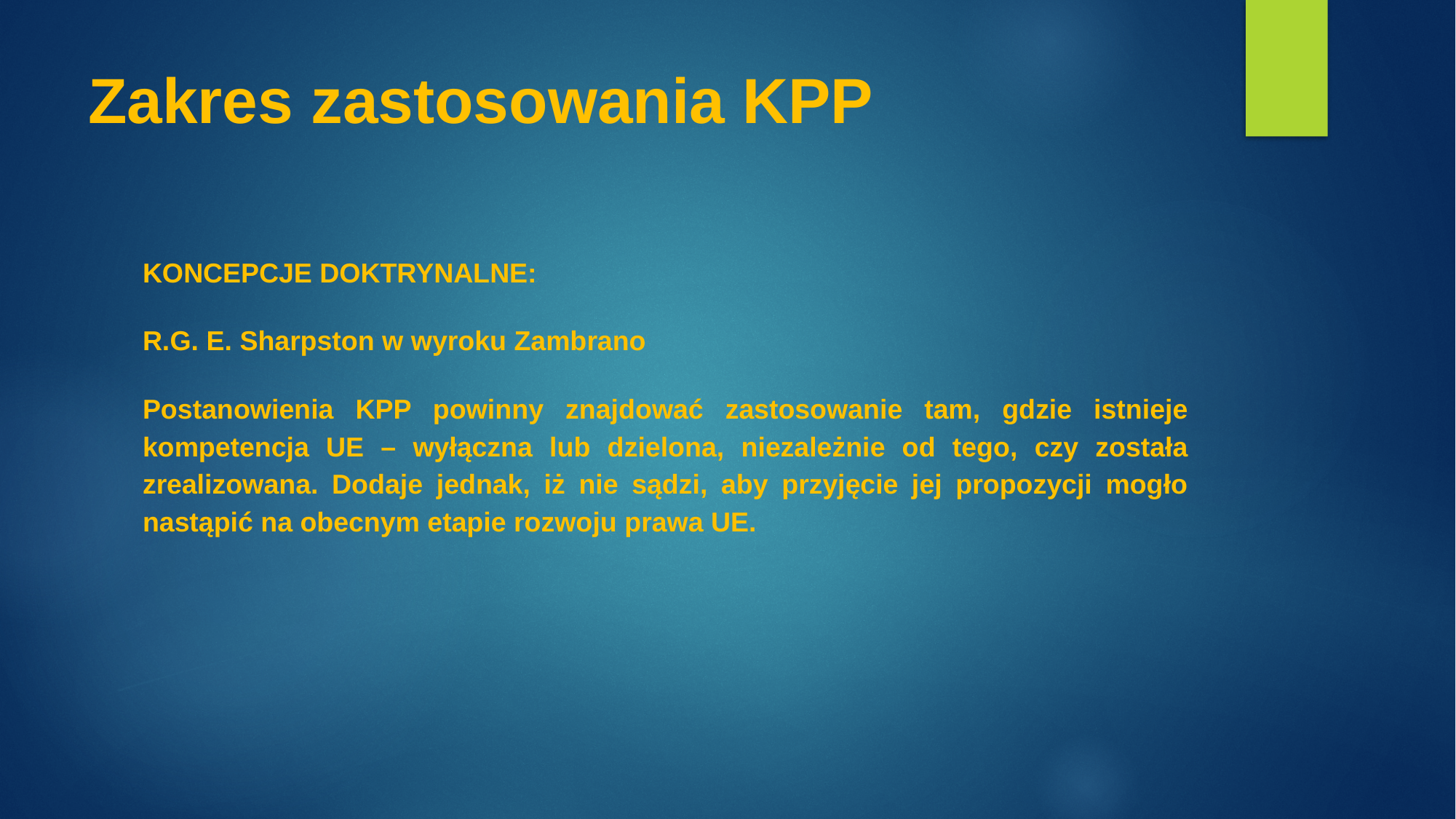

# Zakres zastosowania KPP
KONCEPCJE DOKTRYNALNE:
R.G. E. Sharpston w wyroku Zambrano
Postanowienia KPP powinny znajdować zastosowanie tam, gdzie istnieje kompetencja UE – wyłączna lub dzielona, niezależnie od tego, czy została zrealizowana. Dodaje jednak, iż nie sądzi, aby przyjęcie jej propozycji mogło nastąpić na obecnym etapie rozwoju prawa UE.